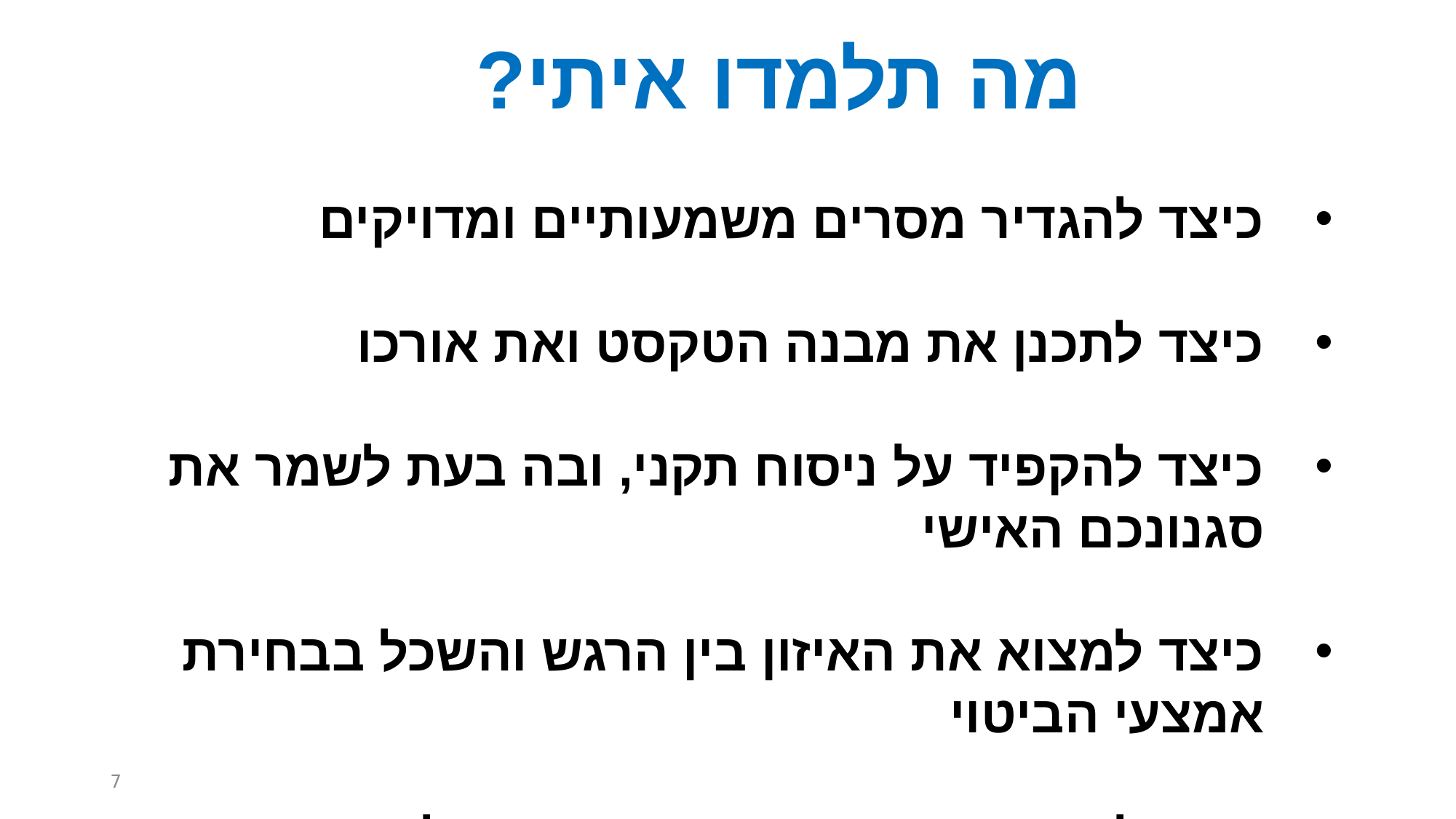

מה תלמדו איתי?

כיצד להגדיר מסרים משמעותיים ומדויקים

כיצד לתכנן את מבנה הטקסט ואת אורכו

כיצד להקפיד על ניסוח תקני, ובה בעת לשמר את סגנונכם האישי

כיצד למצוא את האיזון בין הרגש והשכל בבחירת אמצעי הביטוי

כיצד להסתייע בציטוטים ממקורות רלוונטיים
7